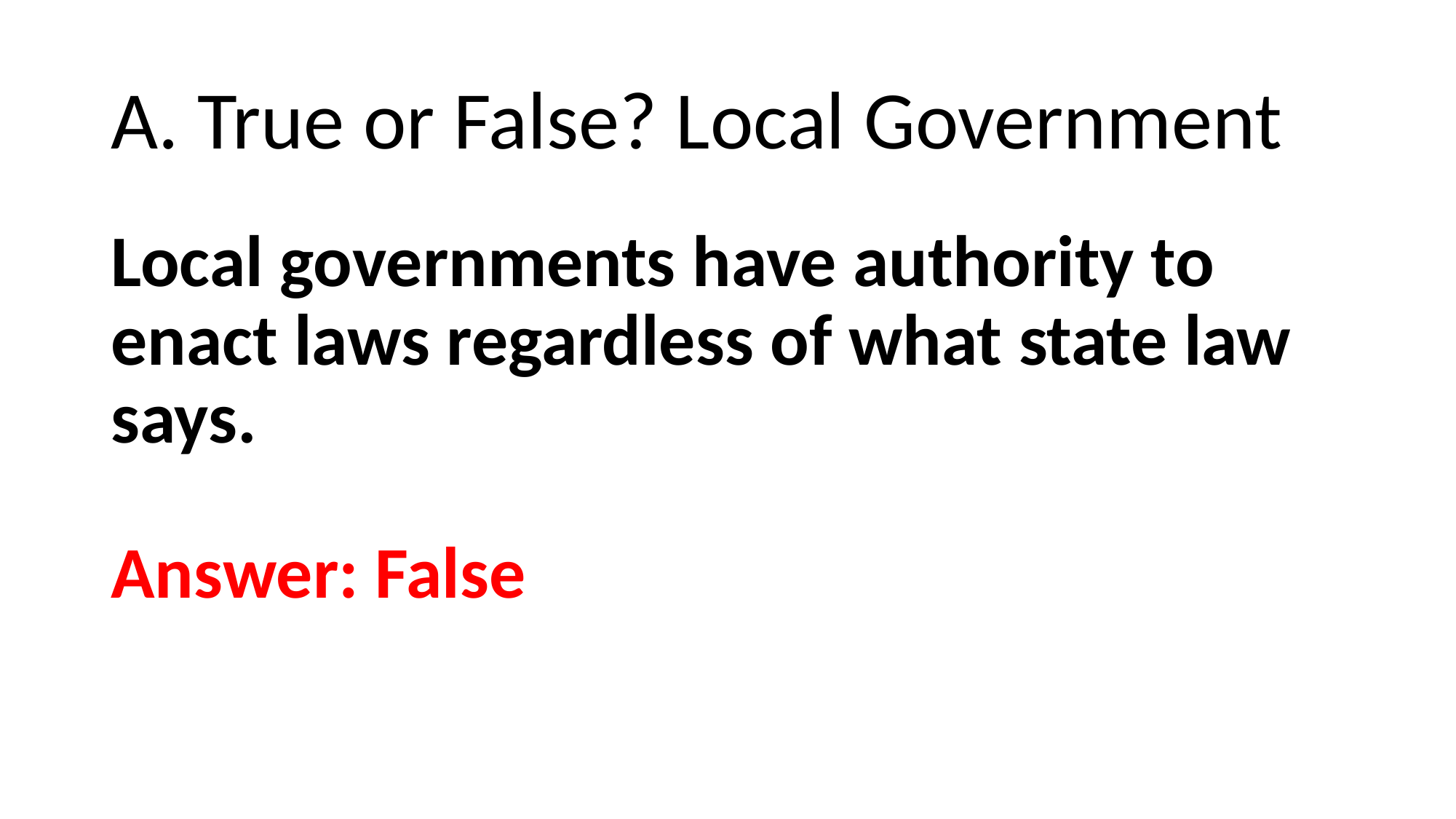

# A. True or False? Local Government
Local governments have authority to enact laws regardless of what state law says.

Answer: False